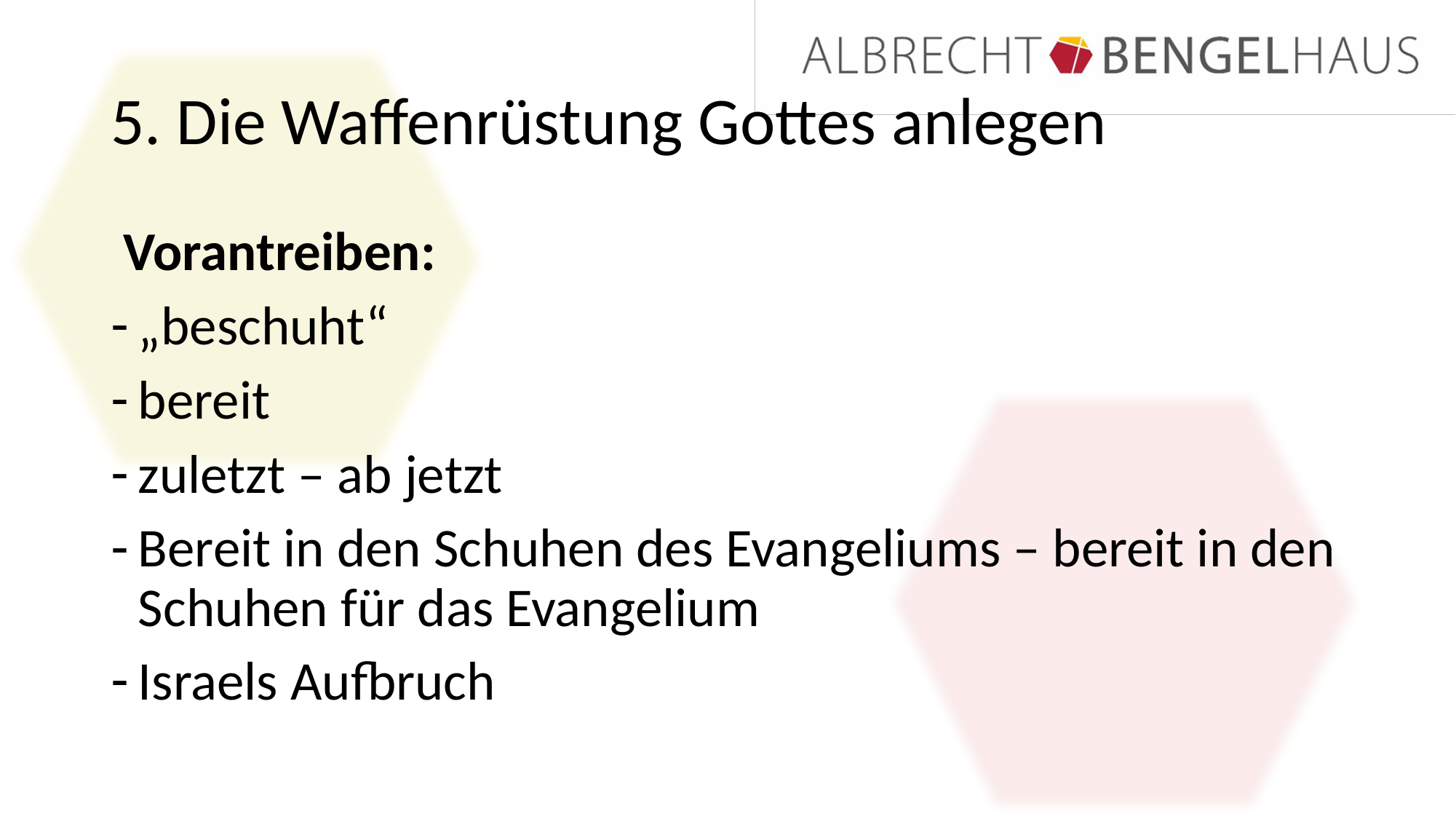

# 5. Die Waffenrüstung Gottes anlegen
 Vorantreiben:
„beschuht“
bereit
zuletzt – ab jetzt
Bereit in den Schuhen des Evangeliums – bereit in den Schuhen für das Evangelium
Israels Aufbruch